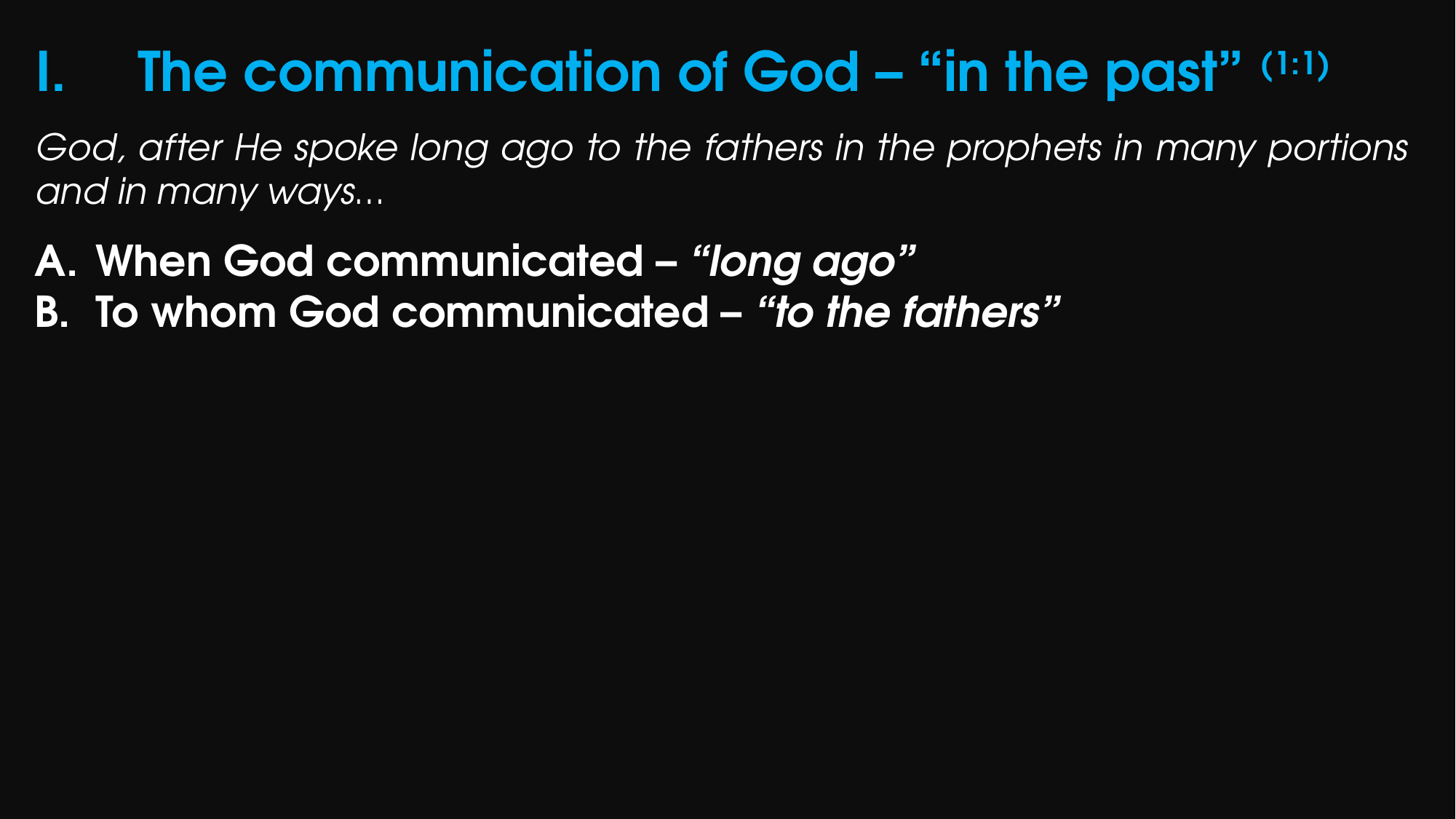

The communication of God – “in the past” (1:1)
God, after He spoke long ago to the fathers in the prophets in many portions and in many ways…
When God communicated – “long ago”
To whom God communicated – “to the fathers”